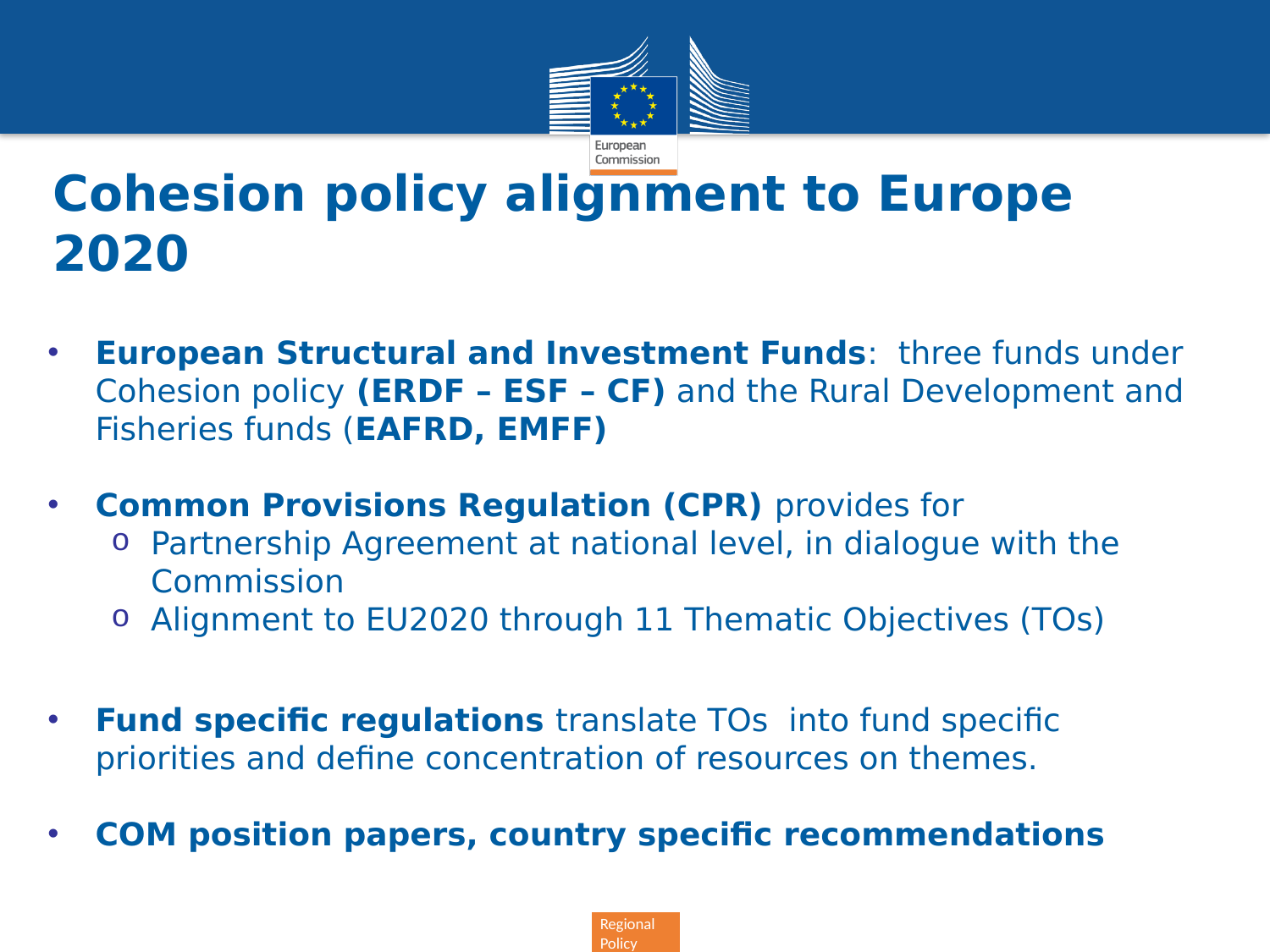

# Cohesion policy alignment to Europe 2020
European Structural and Investment Funds:  three funds under Cohesion policy (ERDF – ESF – CF) and the Rural Development and Fisheries funds (EAFRD, EMFF)

Common Provisions Regulation (CPR) provides for
Partnership Agreement at national level, in dialogue with the Commission
Alignment to EU2020 through 11 Thematic Objectives (TOs)

Fund specific regulations translate TOs  into fund specific priorities and define concentration of resources on themes.

COM position papers, country specific recommendations